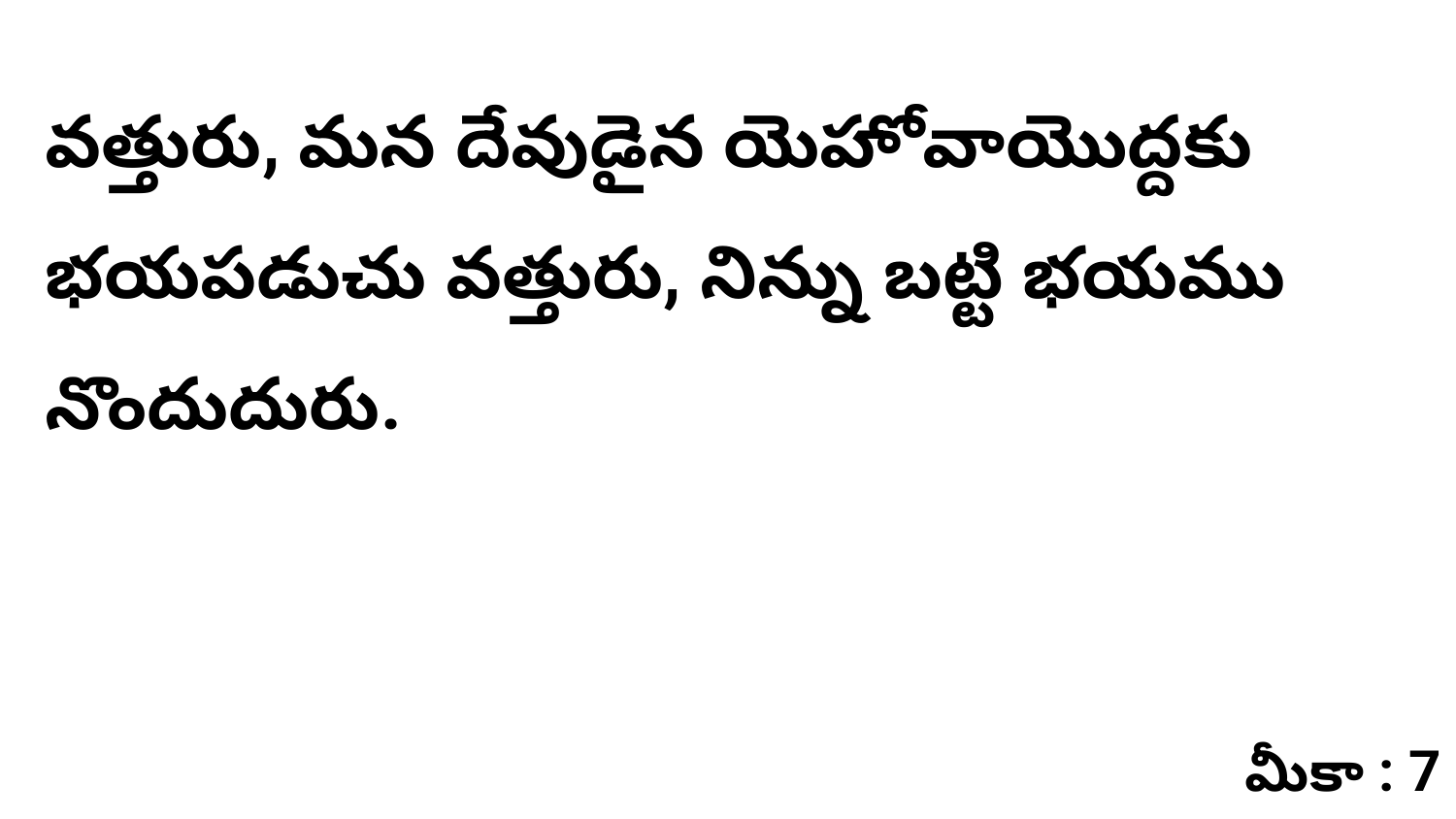

వత్తురు, మన దేవుడైన యెహోవాయొద్దకు భయపడుచు వత్తురు, నిన్ను బట్టి భయము నొందుదురు.
మీకా : 7